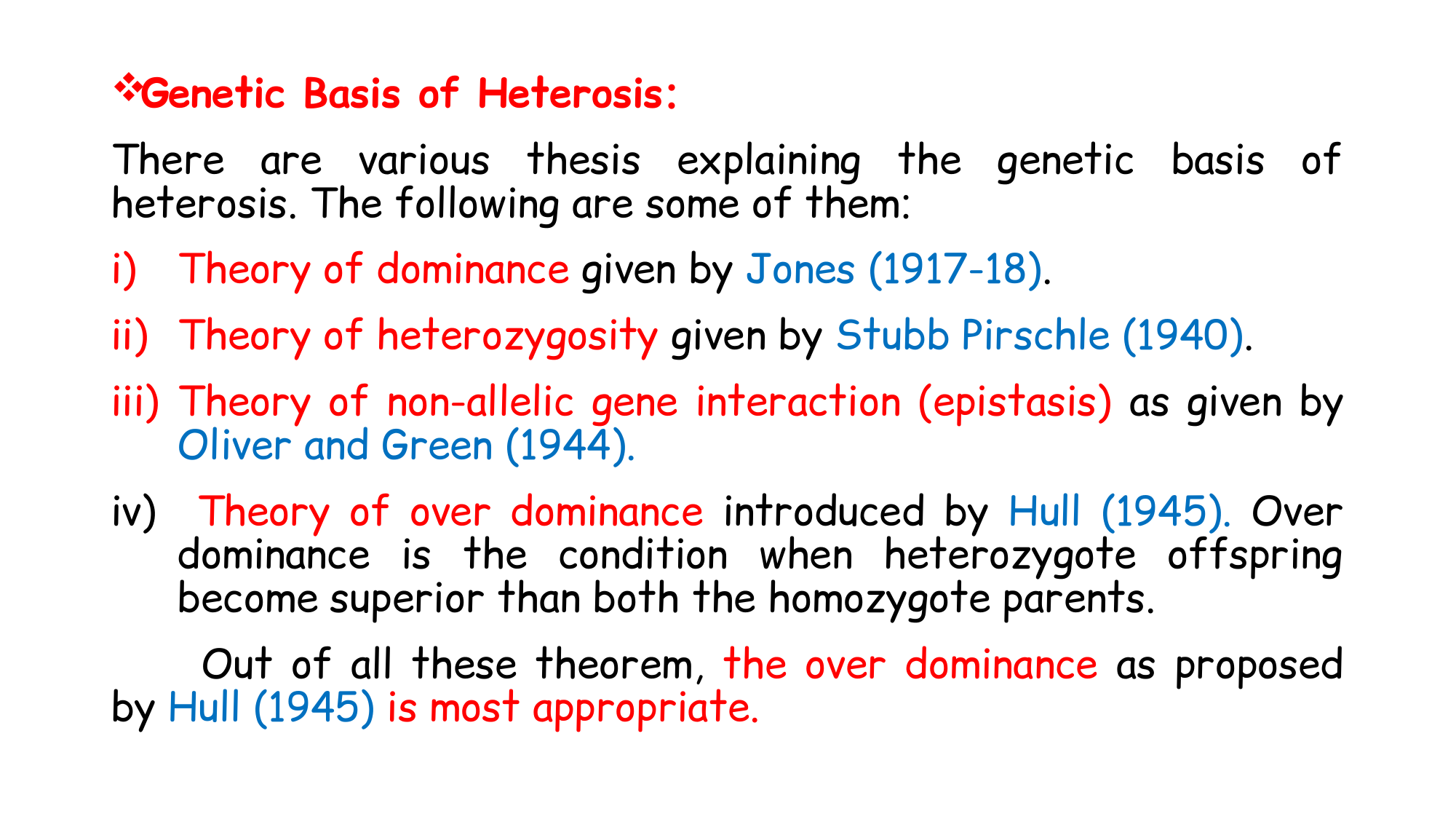

Genetic Basis of Heterosis:
There are various thesis explaining the genetic basis of heterosis. The following are some of them:
Theory of dominance given by Jones (1917-18).
Theory of heterozygosity given by Stubb Pirschle (1940).
Theory of non-allelic gene interaction (epistasis) as given by Oliver and Green (1944).
 Theory of over dominance introduced by Hull (1945). Over dominance is the condition when heterozygote offspring become superior than both the homozygote parents.
	Out of all these theorem, the over dominance as proposed by Hull (1945) is most appropriate.